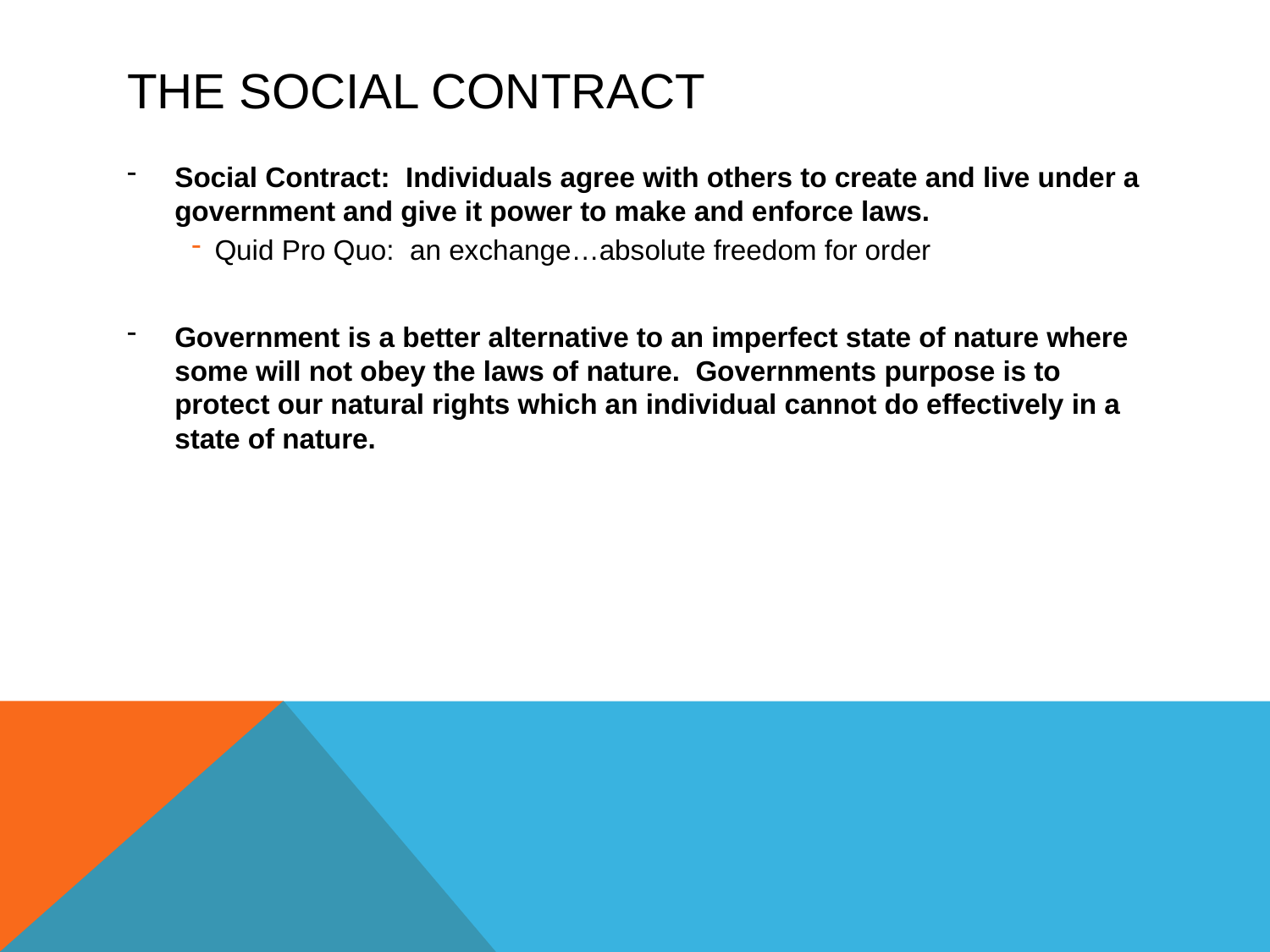

# The Social Contract
Social Contract:  Individuals agree with others to create and live under a government and give it power to make and enforce laws.
Quid Pro Quo:  an exchange…absolute freedom for order

Government is a better alternative to an imperfect state of nature where some will not obey the laws of nature.  Governments purpose is to protect our natural rights which an individual cannot do effectively in a state of nature.